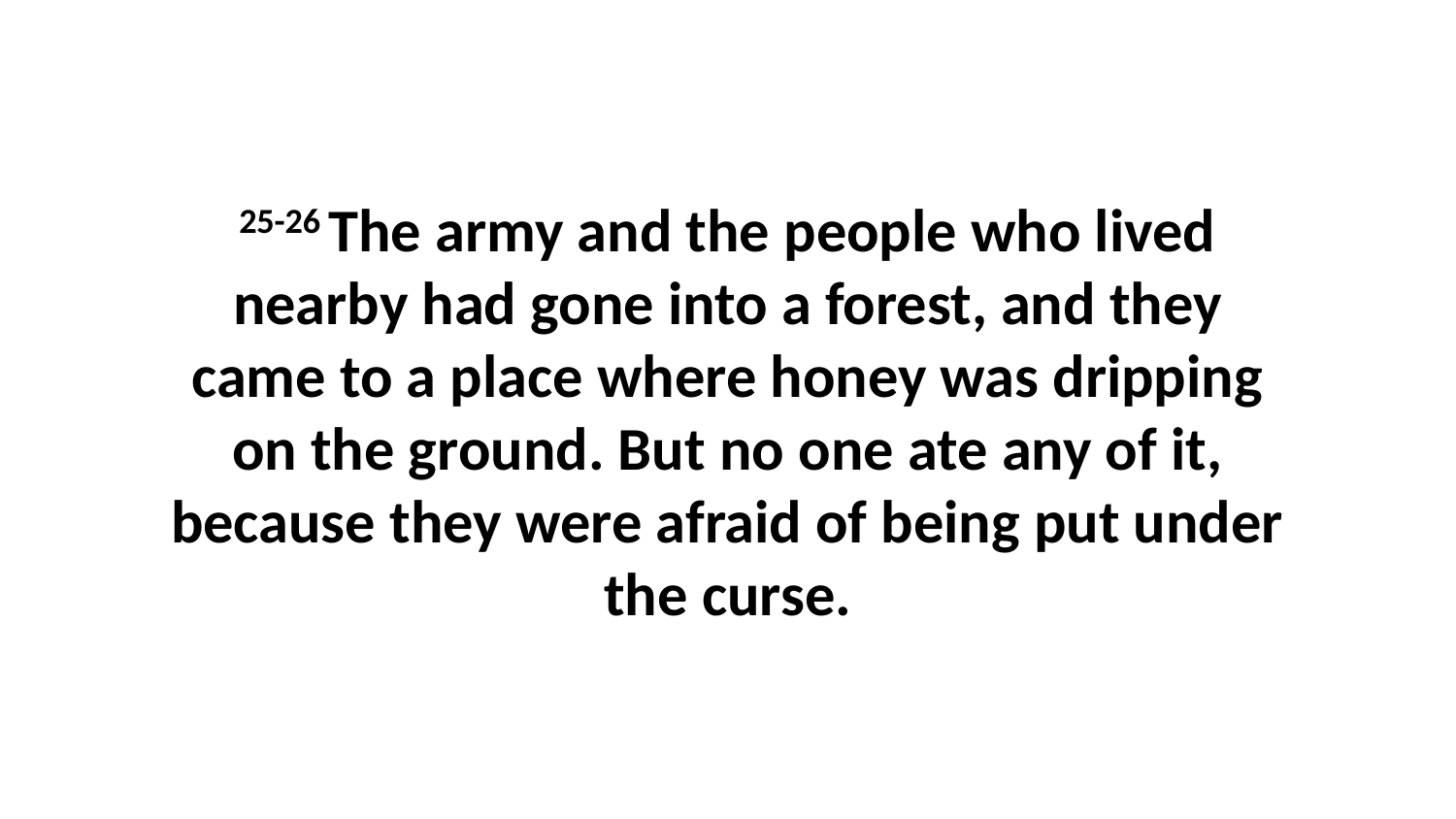

25-26 The army and the people who lived nearby had gone into a forest, and they came to a place where honey was dripping on the ground. But no one ate any of it, because they were afraid of being put under the curse.